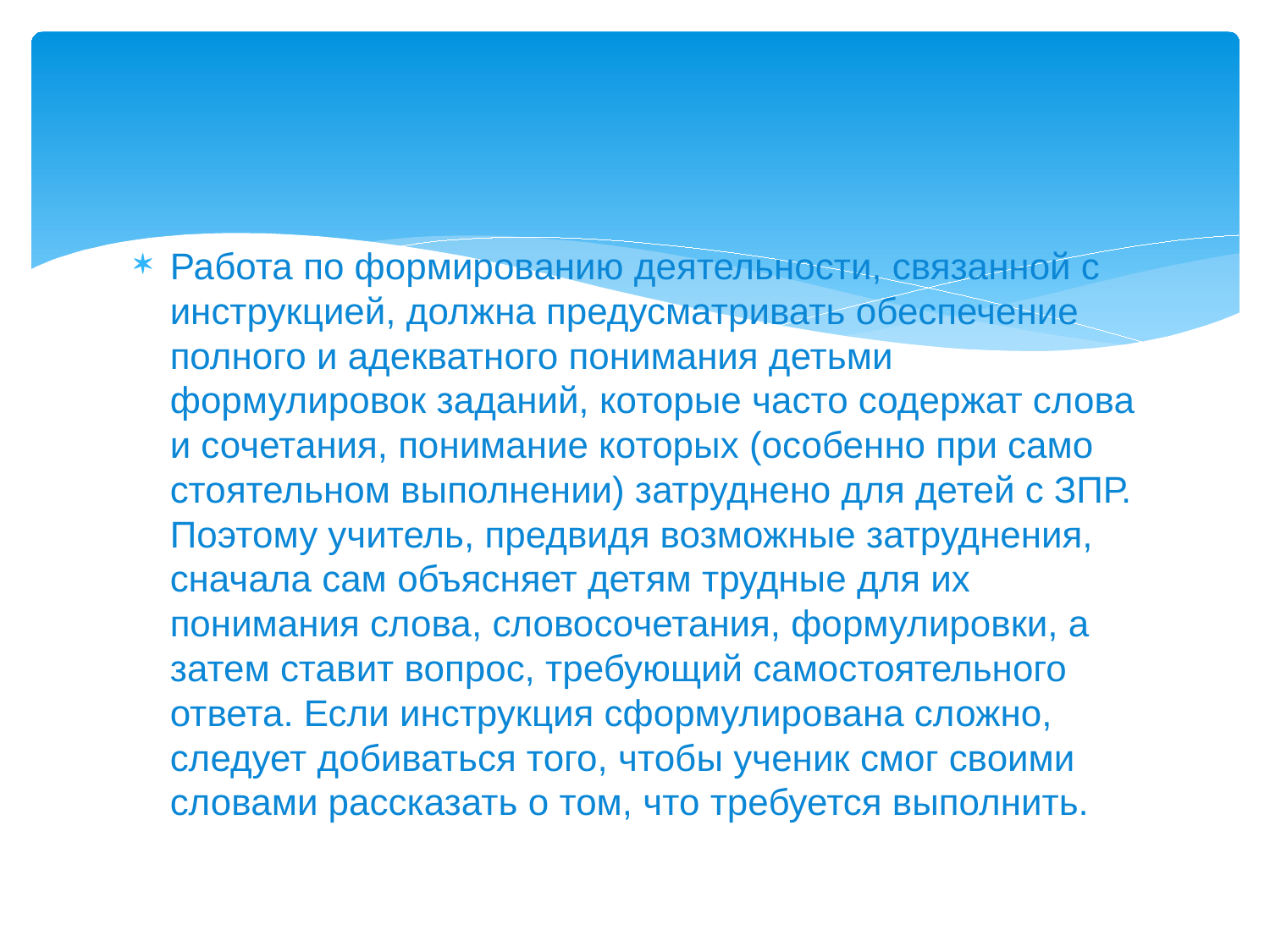

#
Работа по формированию деятельности, связанной с инструкцией, должна предусматривать обеспечение полного и адекватного понимания детьми формулировок заданий, которые часто содержат слова и сочетания, понимание которых (особенно при само стоятельном выполнении) затруднено для детей с ЗПР. Поэтому учитель, предвидя возможные затруднения, сначала сам объясняет детям трудные для их понимания слова, словосочетания, формулировки, а затем ставит вопрос, требующий самостоятельного ответа. Если инструкция сформулирована сложно, следует добиваться того, чтобы ученик смог своими словами рассказать о том, что требуется выполнить.